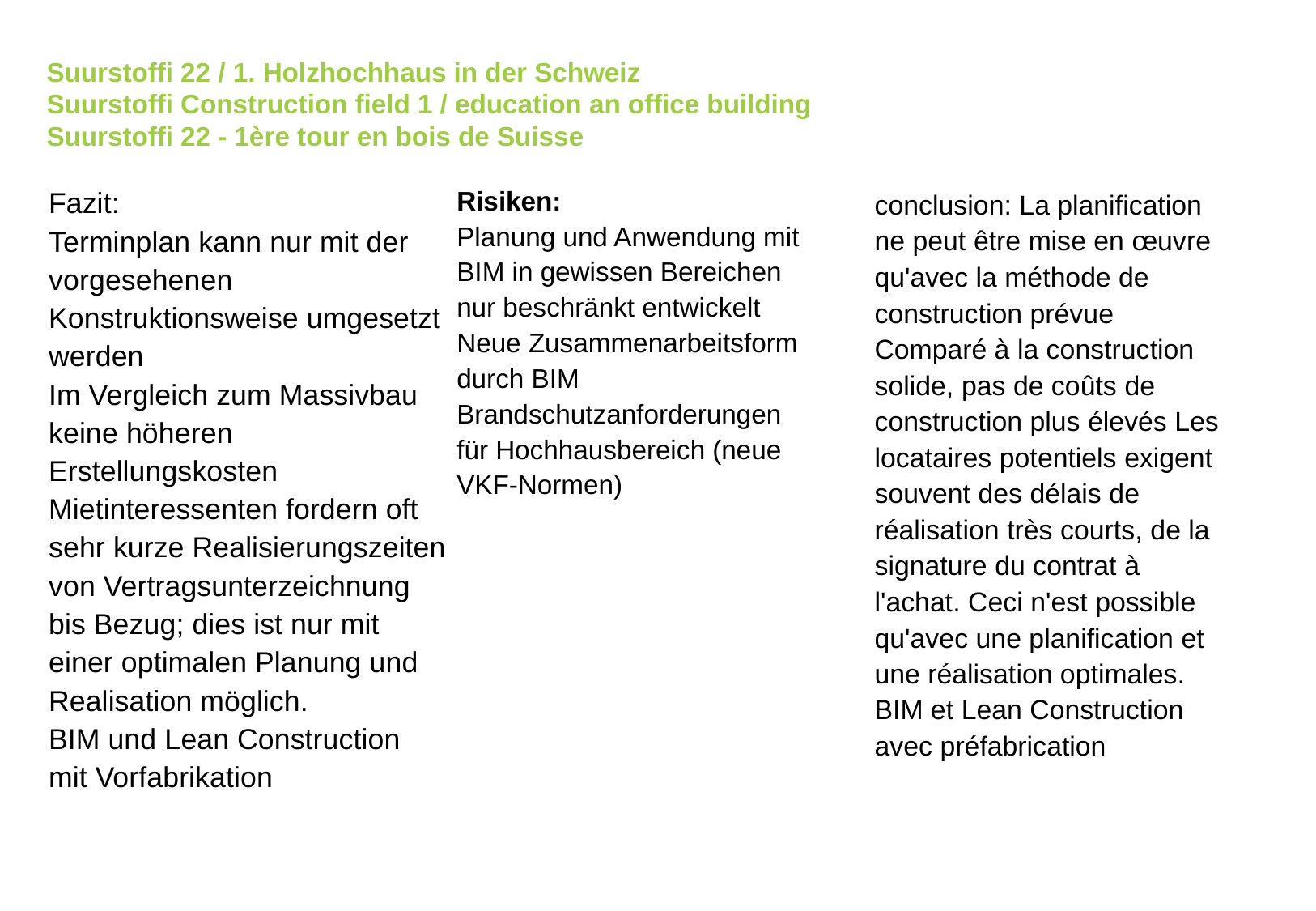

# Suurstoffi 22 / 1. Holzhochhaus in der Schweiz Suurstoffi Construction field 1 / education an office building Suurstoffi 22 - 1ère tour en bois de Suisse
Risiken:
Planung und Anwendung mit BIM in gewissen Bereichen nur beschränkt entwickelt
Neue Zusammenarbeitsform durch BIM
Brandschutzanforderungen für Hochhausbereich (neue VKF-Normen)

Fazit:
Terminplan kann nur mit der vorgesehenen Konstruktionsweise umgesetzt werden
Im Vergleich zum Massivbau keine höheren Erstellungskosten
Mietinteressenten fordern oft sehr kurze Realisierungszeiten von Vertragsunterzeichnung bis Bezug; dies ist nur mit einer optimalen Planung und Realisation möglich.
BIM und Lean Construction mit Vorfabrikation

conclusion: La planification ne peut être mise en œuvre qu'avec la méthode de construction prévue Comparé à la construction solide, pas de coûts de construction plus élevés Les locataires potentiels exigent souvent des délais de réalisation très courts, de la signature du contrat à l'achat. Ceci n'est possible qu'avec une planification et une réalisation optimales. BIM et Lean Construction avec préfabrication